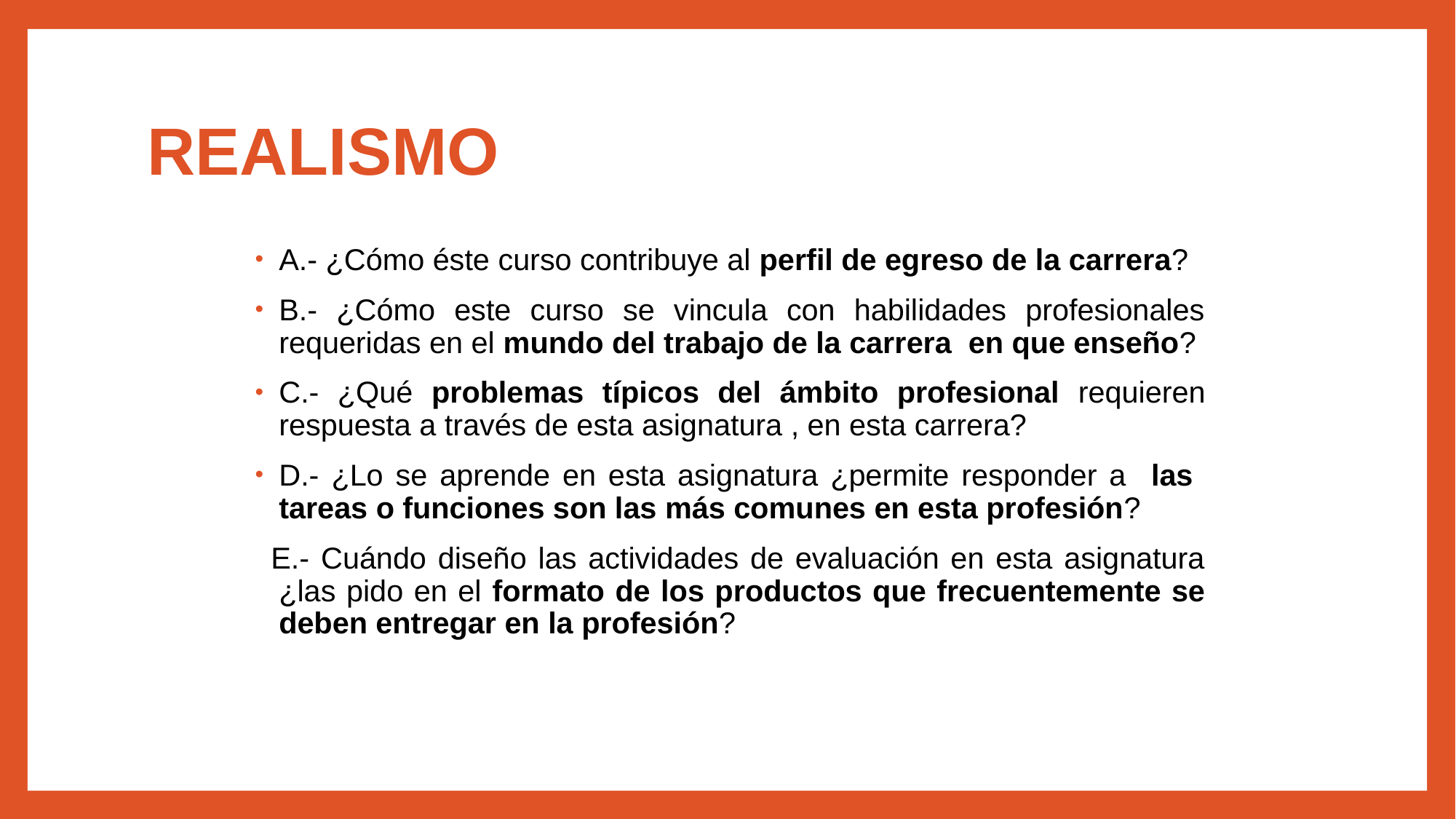

# REALISMO
A.- ¿Cómo éste curso contribuye al perfil de egreso de la carrera?
B.- ¿Cómo este curso se vincula con habilidades profesionales requeridas en el mundo del trabajo de la carrera  en que enseño?
C.- ¿Qué problemas típicos del ámbito profesional requieren respuesta a través de esta asignatura , en esta carrera?
D.- ¿Lo se aprende en esta asignatura ¿permite responder a  las  tareas o funciones son las más comunes en esta profesión?
 E.- Cuándo diseño las actividades de evaluación en esta asignatura ¿las pido en el formato de los productos que frecuentemente se deben entregar en la profesión?